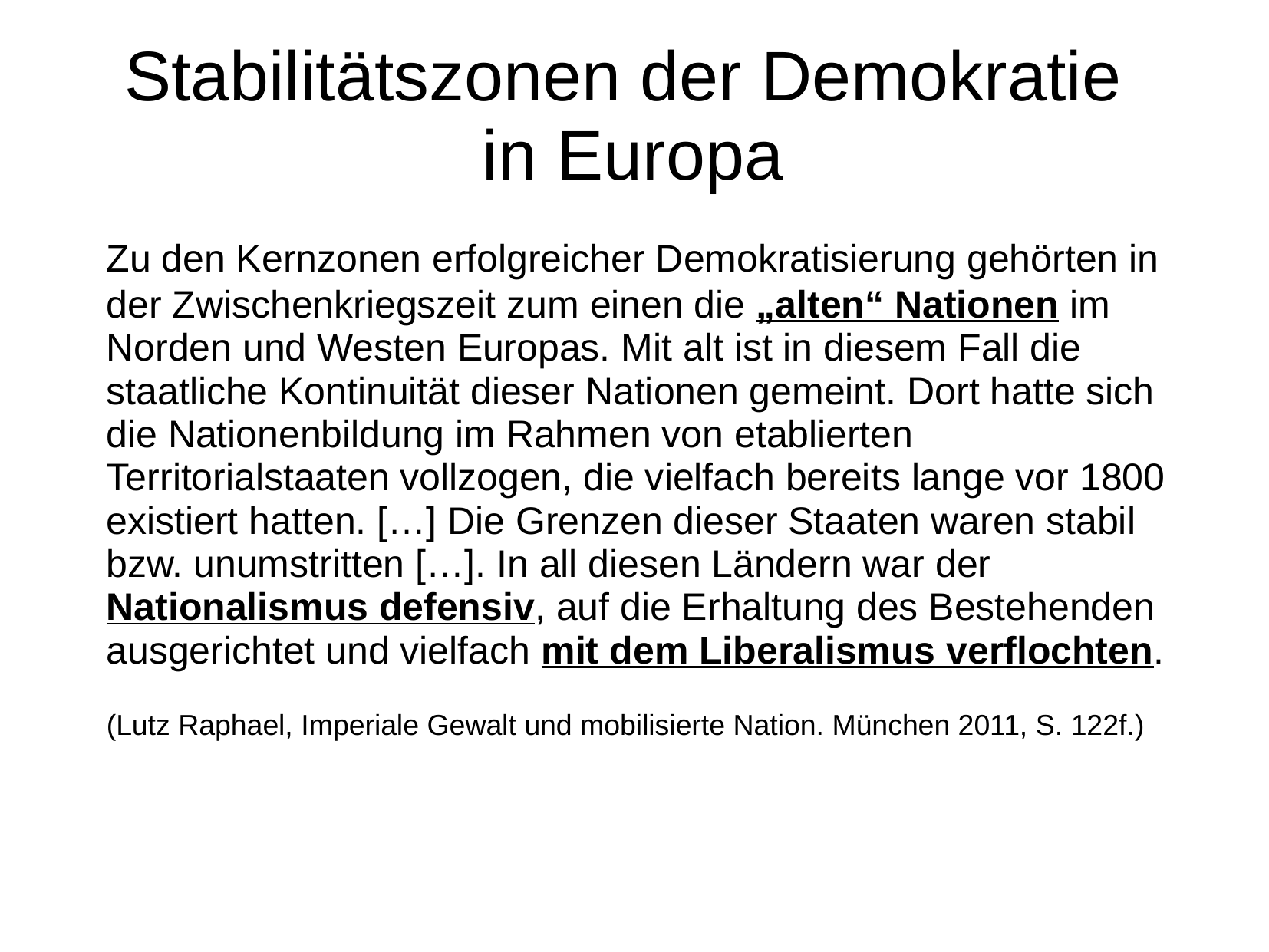

# Stabilitätszonen der Demokratie in Europa
	Zu den Kernzonen erfolgreicher Demokratisierung gehörten in der Zwischenkriegszeit zum einen die „alten“ Nationen im Norden und Westen Europas. Mit alt ist in diesem Fall die staatliche Kontinuität dieser Nationen gemeint. Dort hatte sich die Nationenbildung im Rahmen von etablierten Territorialstaaten vollzogen, die vielfach bereits lange vor 1800 existiert hatten. […] Die Grenzen dieser Staaten waren stabil bzw. unumstritten […]. In all diesen Ländern war der Nationalismus defensiv, auf die Erhaltung des Bestehenden ausgerichtet und vielfach mit dem Liberalismus verflochten.
	(Lutz Raphael, Imperiale Gewalt und mobilisierte Nation. München 2011, S. 122f.)